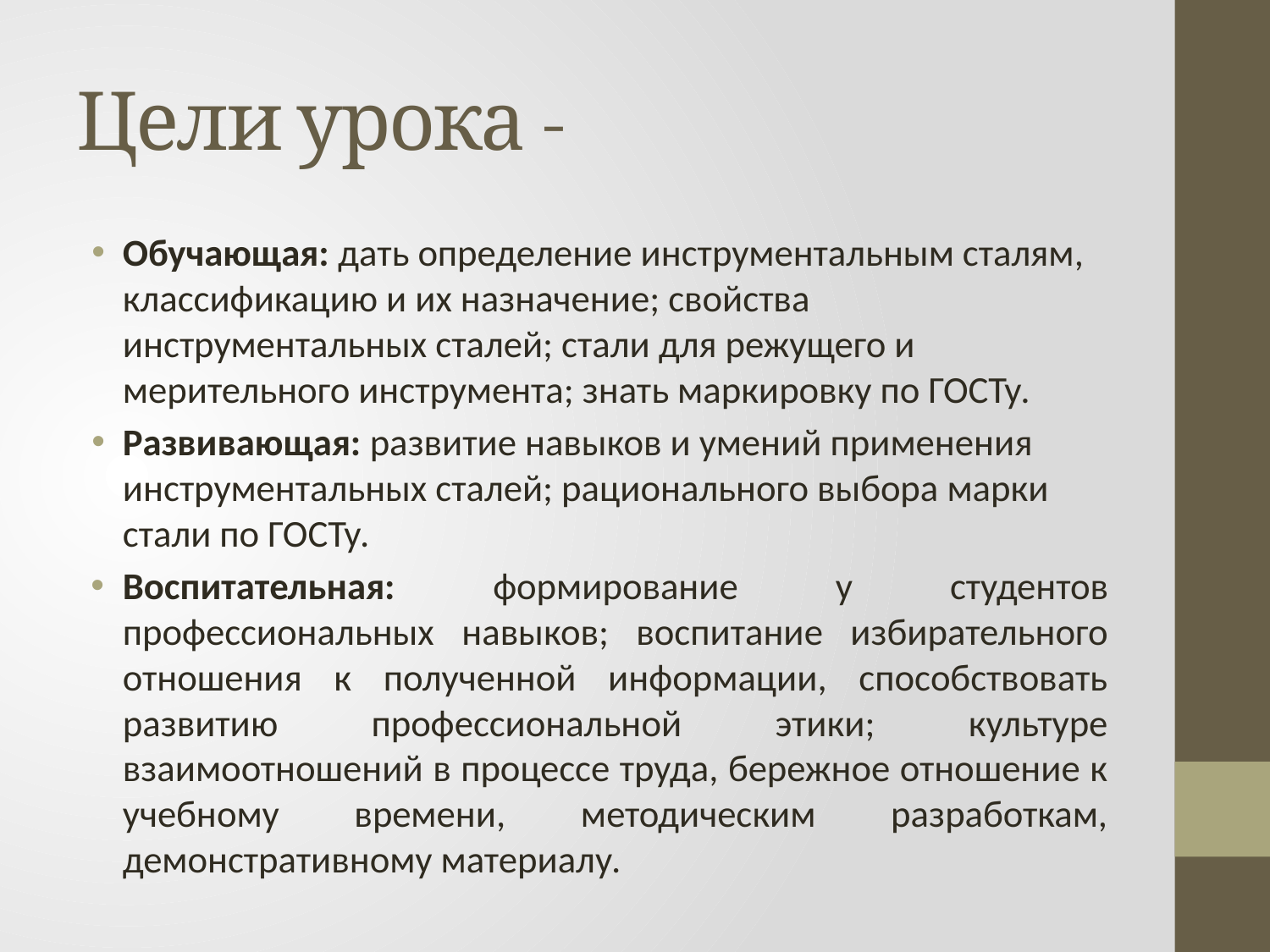

# Цели урока -
Обучающая: дать определение инструментальным сталям, классификацию и их назначение; свойства инструментальных сталей; стали для режущего и мерительного инструмента; знать маркировку по ГОСТу.
Развивающая: развитие навыков и умений применения инструментальных сталей; рационального выбора марки стали по ГОСТу.
Воспитательная: формирование у студентов профессиональных навыков; воспитание избирательного отношения к полученной информации, способствовать развитию профессиональной этики; культуре взаимоотношений в процессе труда, бережное отношение к учебному времени, методическим разработкам, демонстративному материалу.